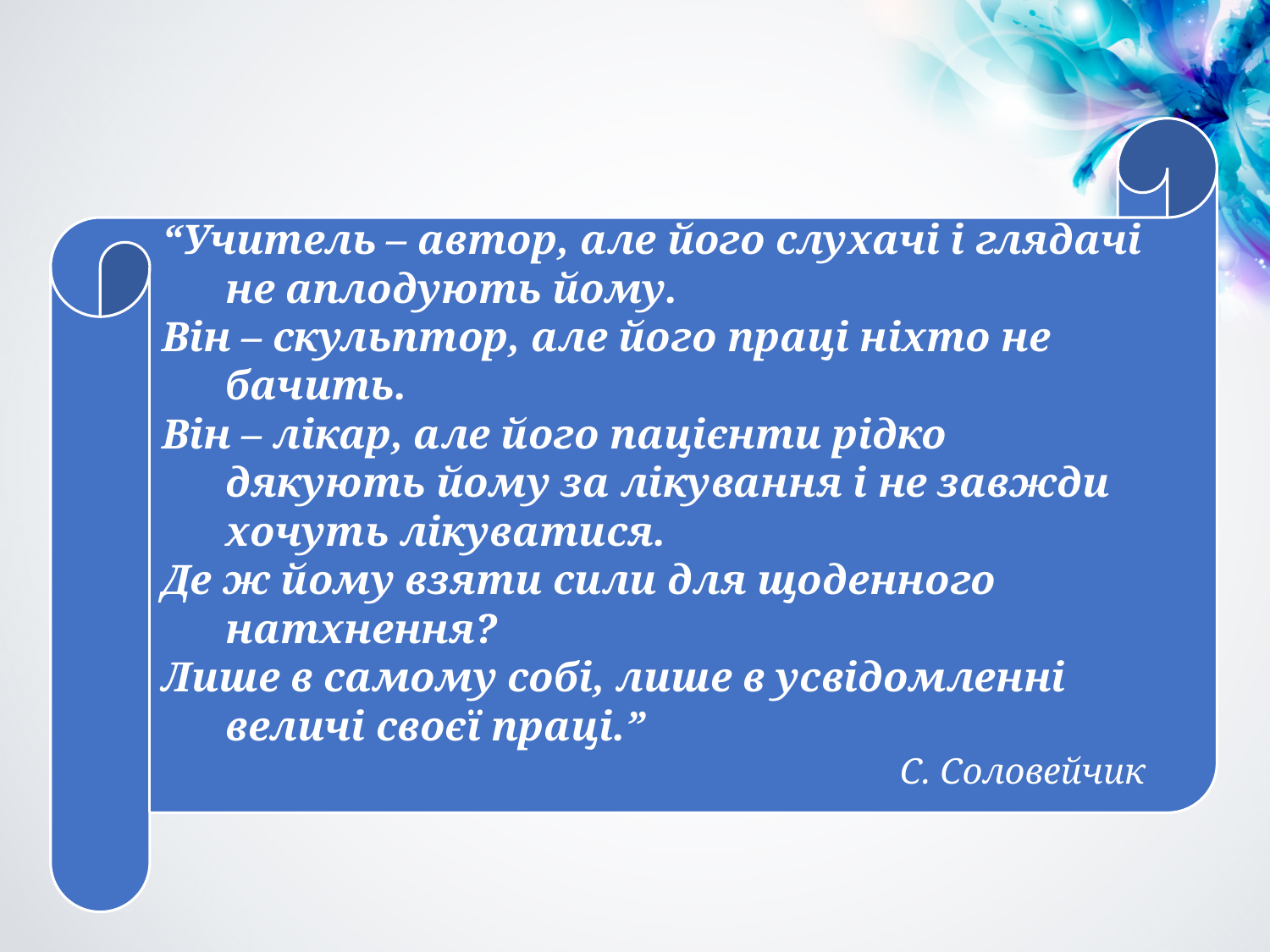

“Учитель – автор, але його слухачі і глядачі не аплодують йому.
Він – скульптор, але його праці ніхто не бачить.
Він – лікар, але його пацієнти рідко дякують йому за лікування і не завжди хочуть лікуватися.
Де ж йому взяти сили для щоденного натхнення?
Лише в самому собі, лише в усвідомленні величі своєї праці.”
С. Соловейчик